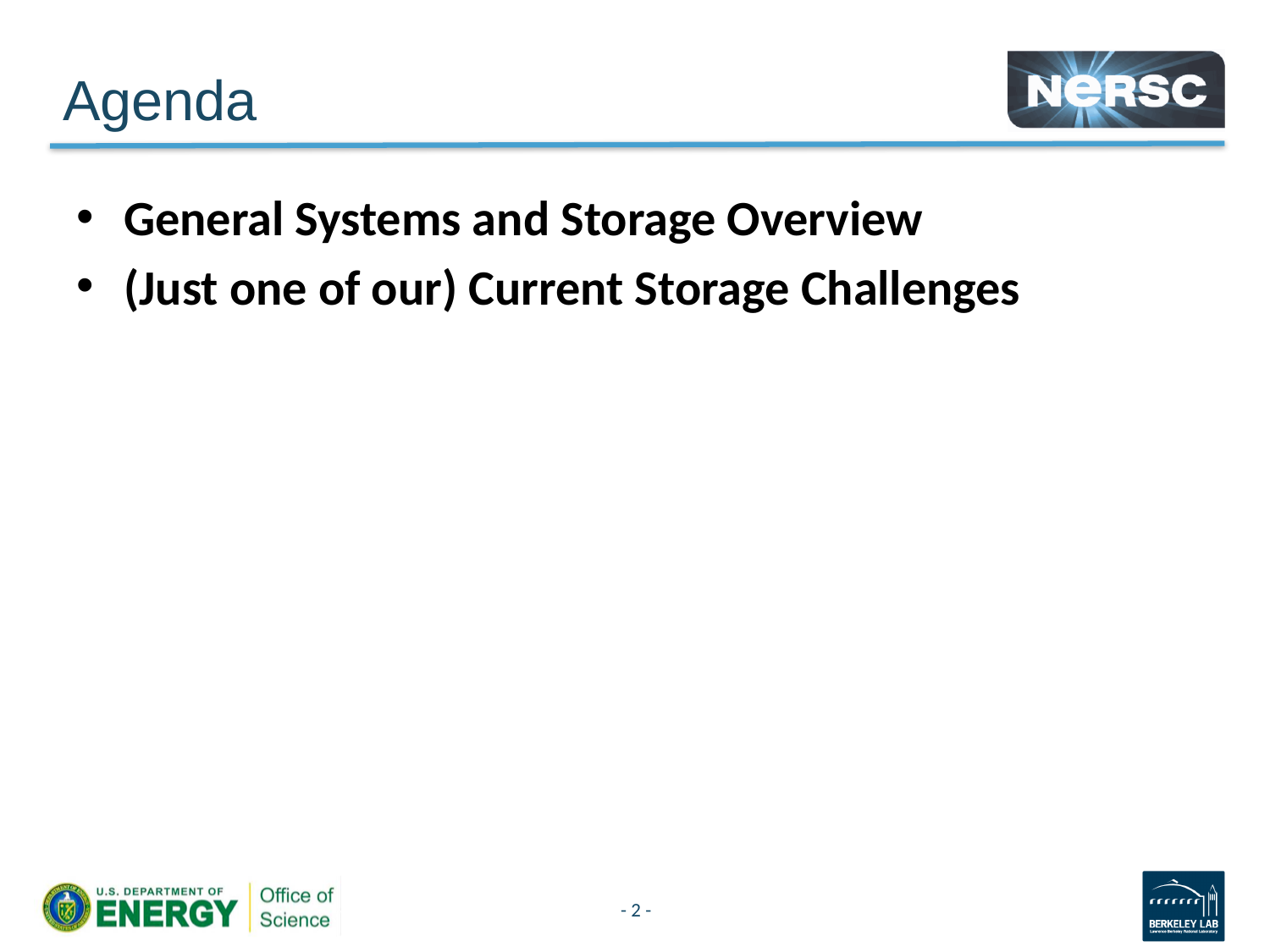

# Agenda
General Systems and Storage Overview
(Just one of our) Current Storage Challenges

- 2 -